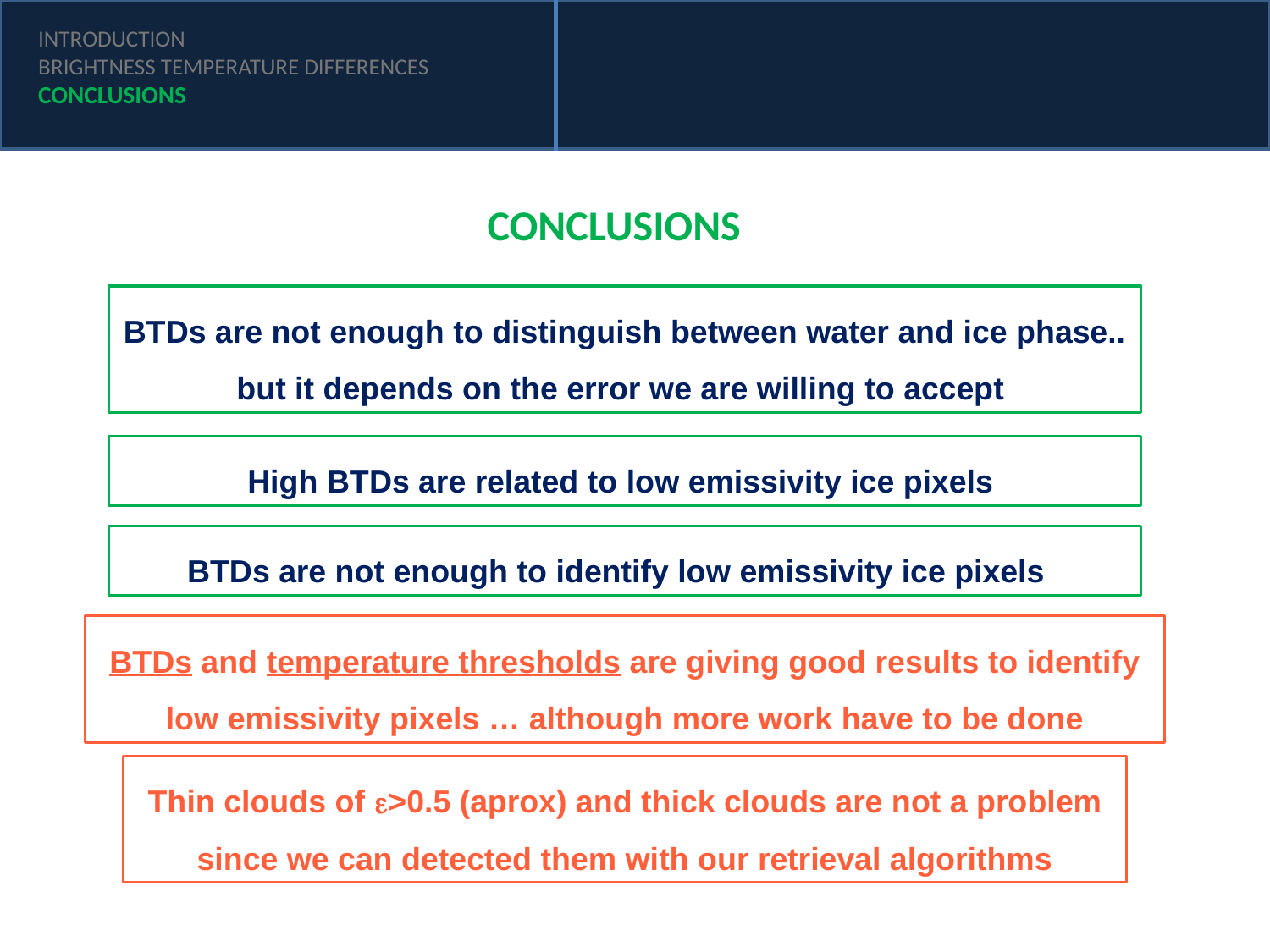

INTRODUCTION
BRIGHTNESS TEMPERATURE DIFFERENCES
CONCLUSIONS
CONCLUSIONS
BTDs are not enough to distinguish between water and ice phase.. but it depends on the error we are willing to accept
High BTDs are related to low emissivity ice pixels
BTDs are not enough to identify low emissivity ice pixels
BTDs and temperature thresholds are giving good results to identify low emissivity pixels … although more work have to be done
Thin clouds of ε>0.5 (aprox) and thick clouds are not a problem since we can detected them with our retrieval algorithms